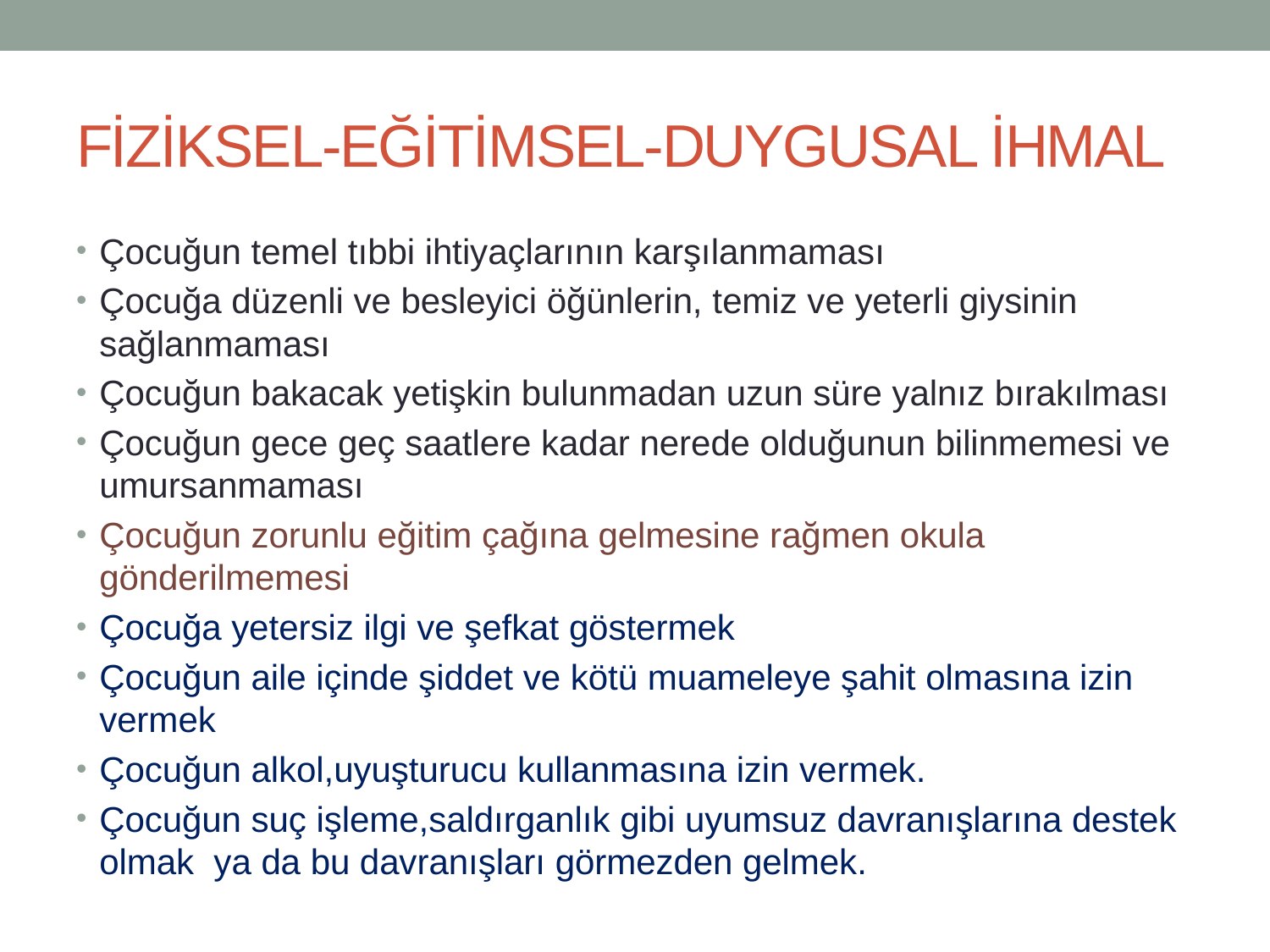

# FİZİKSEL-EĞİTİMSEL-DUYGUSAL İHMAL
Çocuğun temel tıbbi ihtiyaçlarının karşılanmaması
Çocuğa düzenli ve besleyici öğünlerin, temiz ve yeterli giysinin sağlanmaması
Çocuğun bakacak yetişkin bulunmadan uzun süre yalnız bırakılması
Çocuğun gece geç saatlere kadar nerede olduğunun bilinmemesi ve umursanmaması
Çocuğun zorunlu eğitim çağına gelmesine rağmen okula gönderilmemesi
Çocuğa yetersiz ilgi ve şefkat göstermek
Çocuğun aile içinde şiddet ve kötü muameleye şahit olmasına izin vermek
Çocuğun alkol,uyuşturucu kullanmasına izin vermek.
Çocuğun suç işleme,saldırganlık gibi uyumsuz davranışlarına destek olmak  ya da bu davranışları görmezden gelmek.